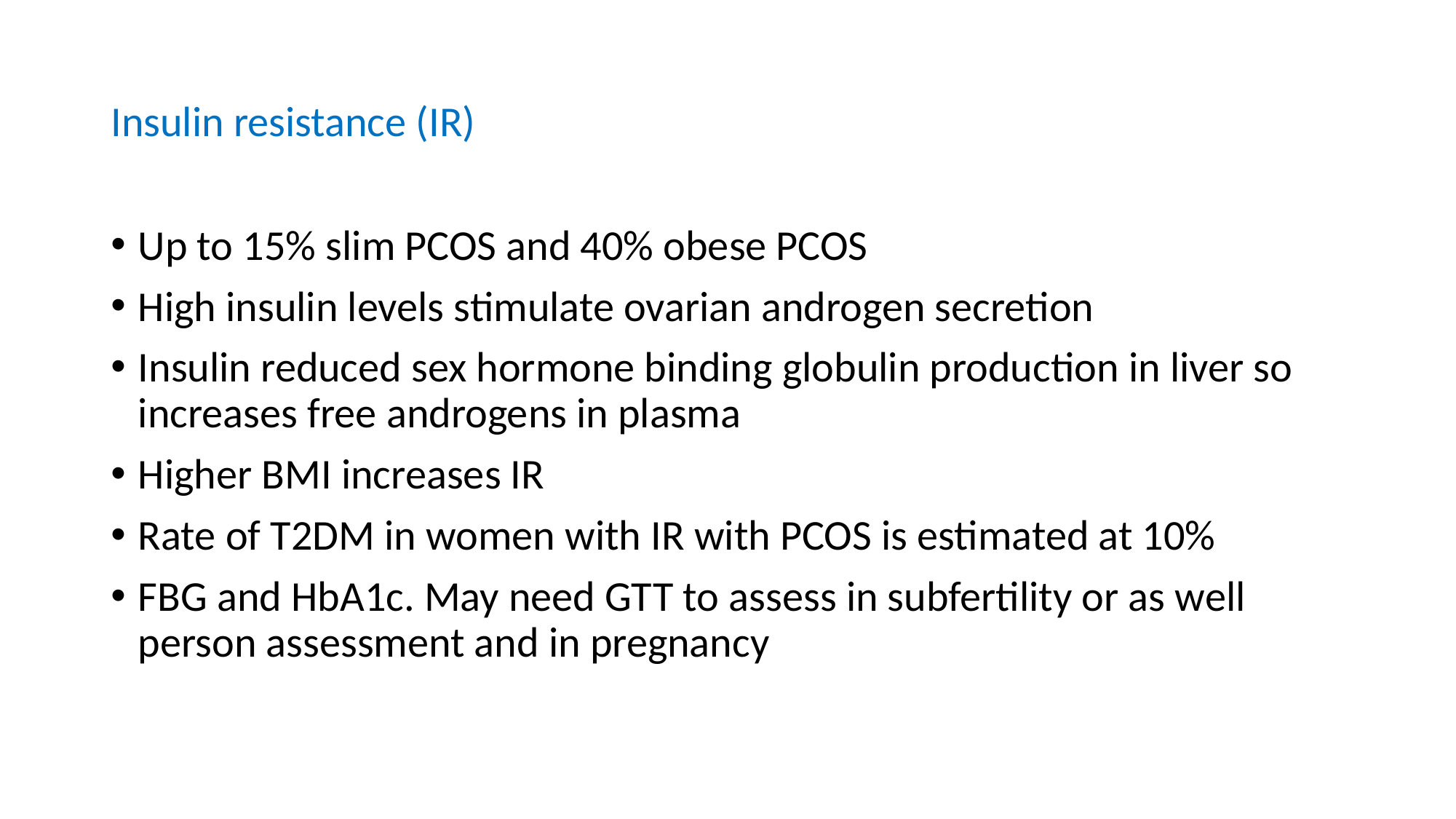

# Insulin resistance (IR)
Up to 15% slim PCOS and 40% obese PCOS
High insulin levels stimulate ovarian androgen secretion
Insulin reduced sex hormone binding globulin production in liver so increases free androgens in plasma
Higher BMI increases IR
Rate of T2DM in women with IR with PCOS is estimated at 10%
FBG and HbA1c. May need GTT to assess in subfertility or as well person assessment and in pregnancy